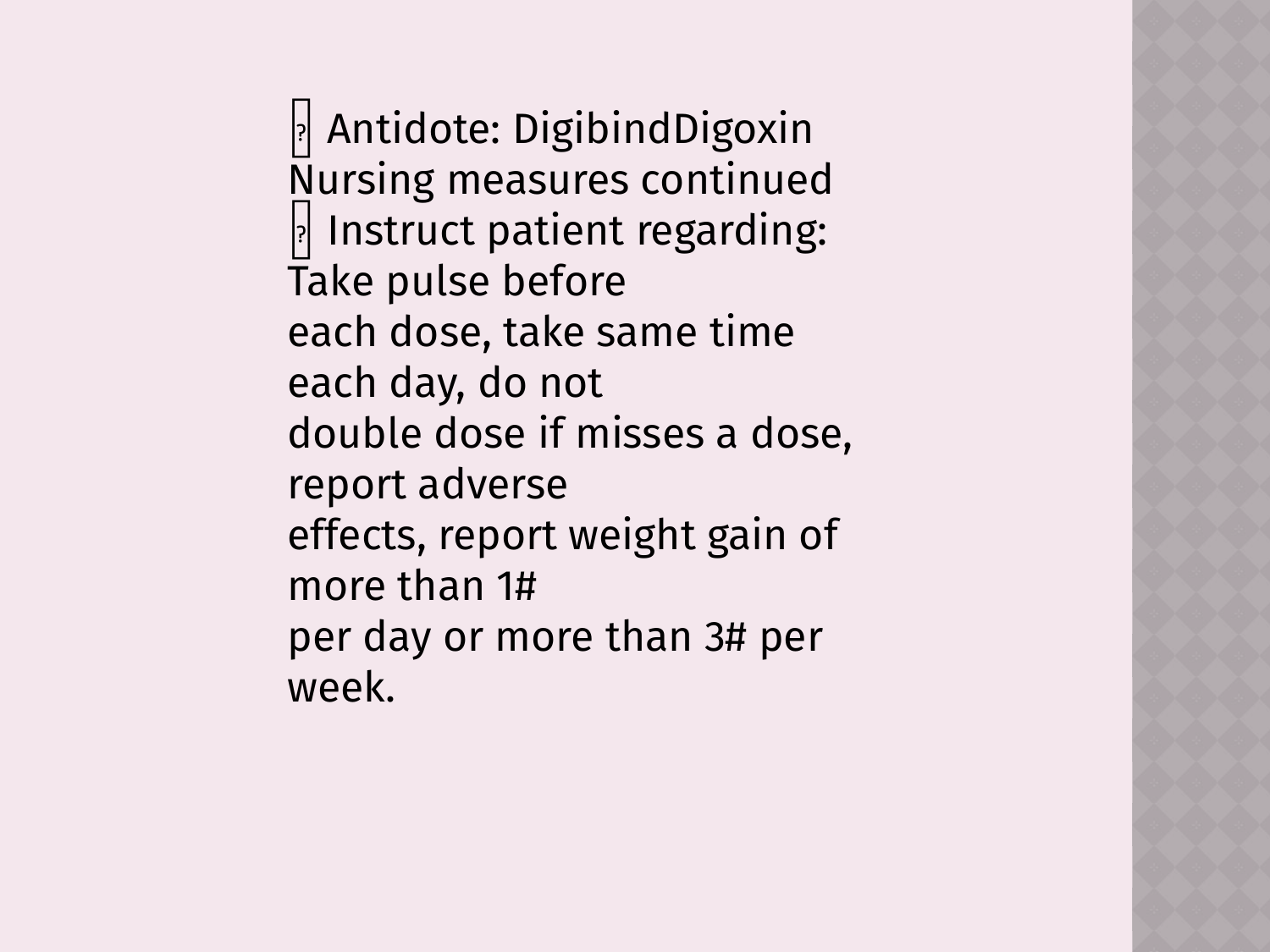

􀂄 Antidote: DigibindDigoxin
Nursing measures continued
􀂄 Instruct patient regarding: Take pulse before
each dose, take same time each day, do not
double dose if misses a dose, report adverse
effects, report weight gain of more than 1#
per day or more than 3# per week.